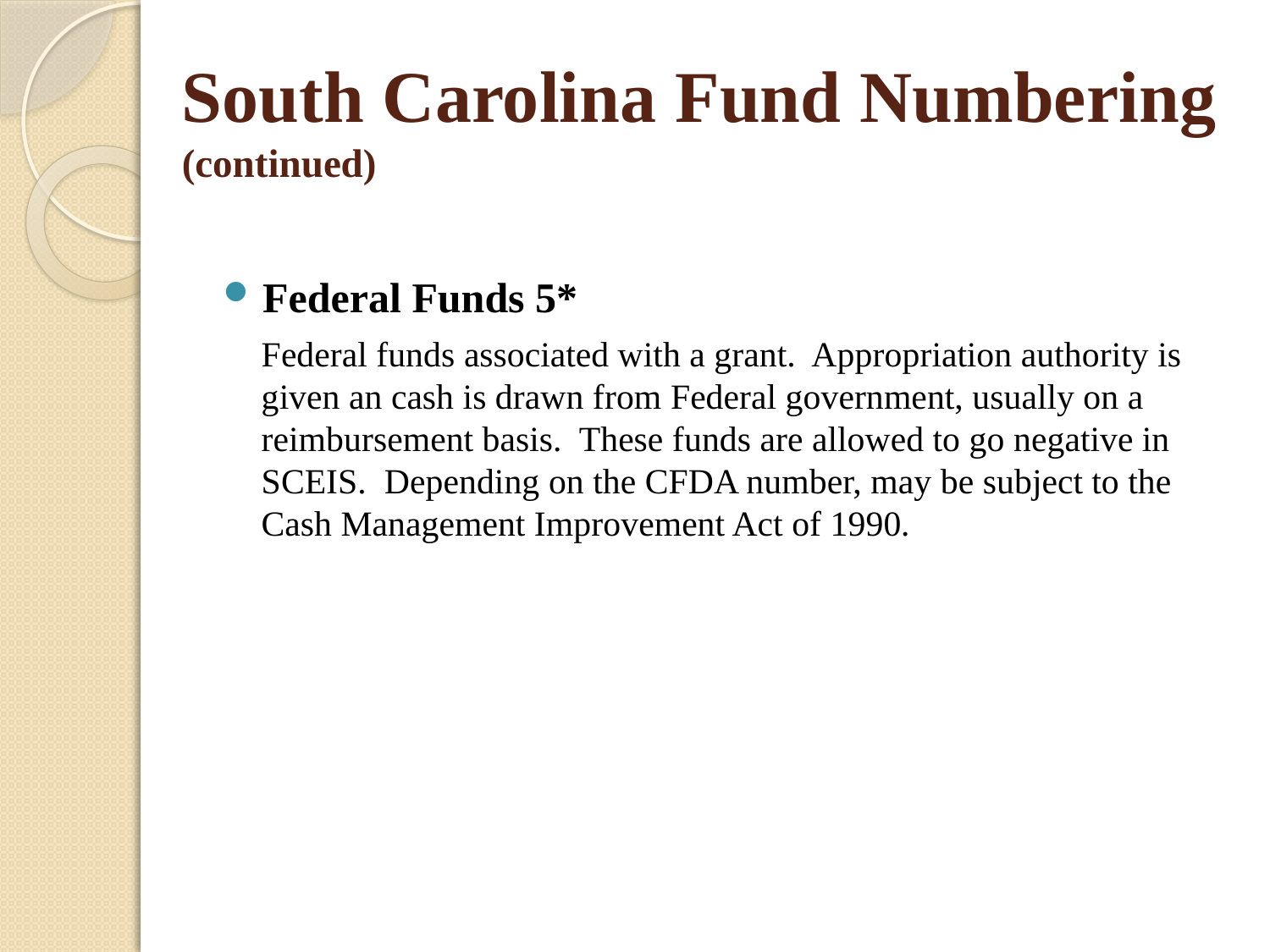

# South Carolina Fund Numbering (continued)
Federal Funds 5*
Federal funds associated with a grant.  Appropriation authority is given an cash is drawn from Federal government, usually on a reimbursement basis.  These funds are allowed to go negative in SCEIS.  Depending on the CFDA number, may be subject to the Cash Management Improvement Act of 1990.